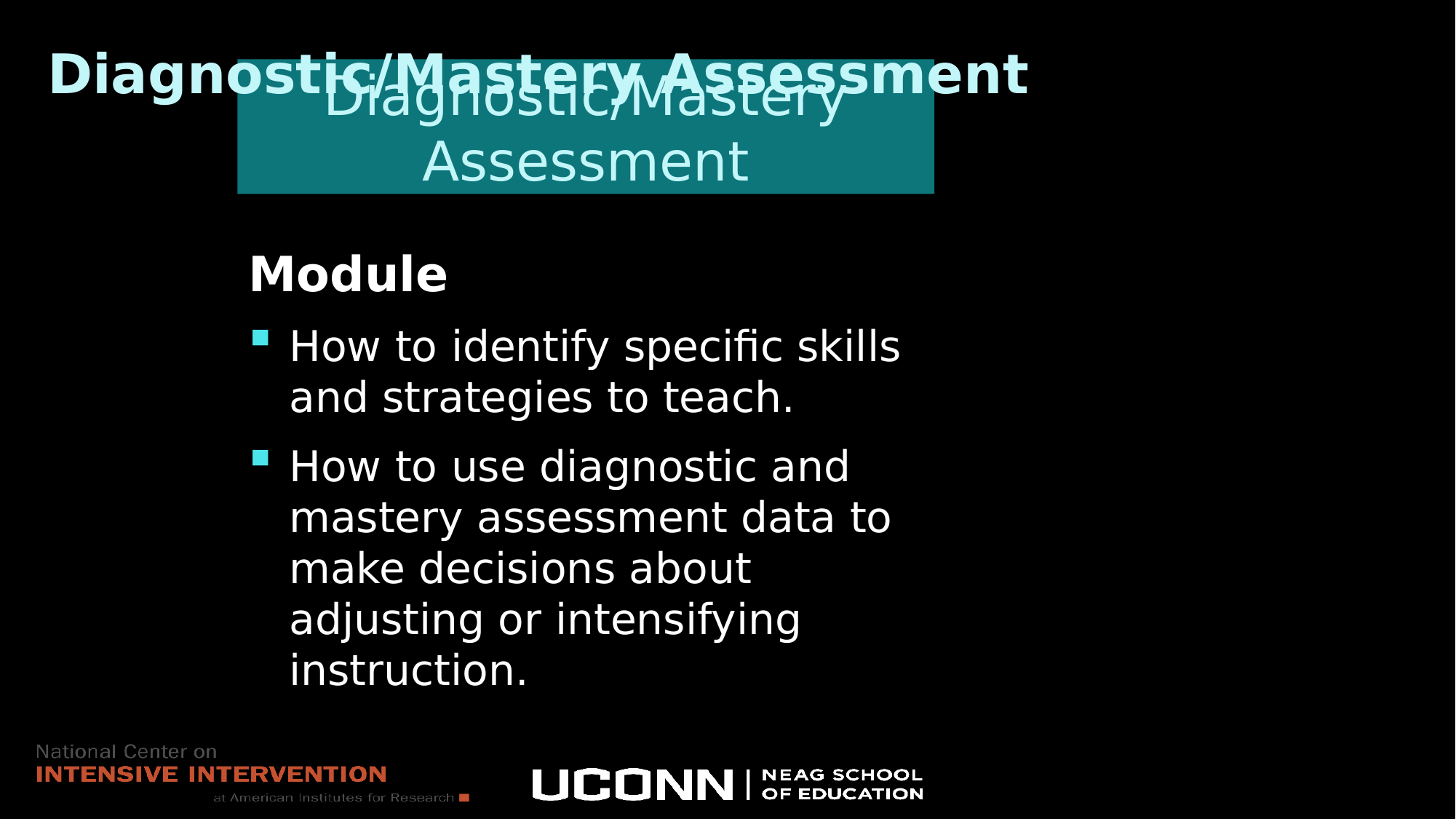

# Diagnostic/Mastery Assessment

Diagnostic/Mastery Assessment
Module
How to identify specific skills and strategies to teach.
How to use diagnostic and mastery assessment data to make decisions about  adjusting or intensifying instruction.